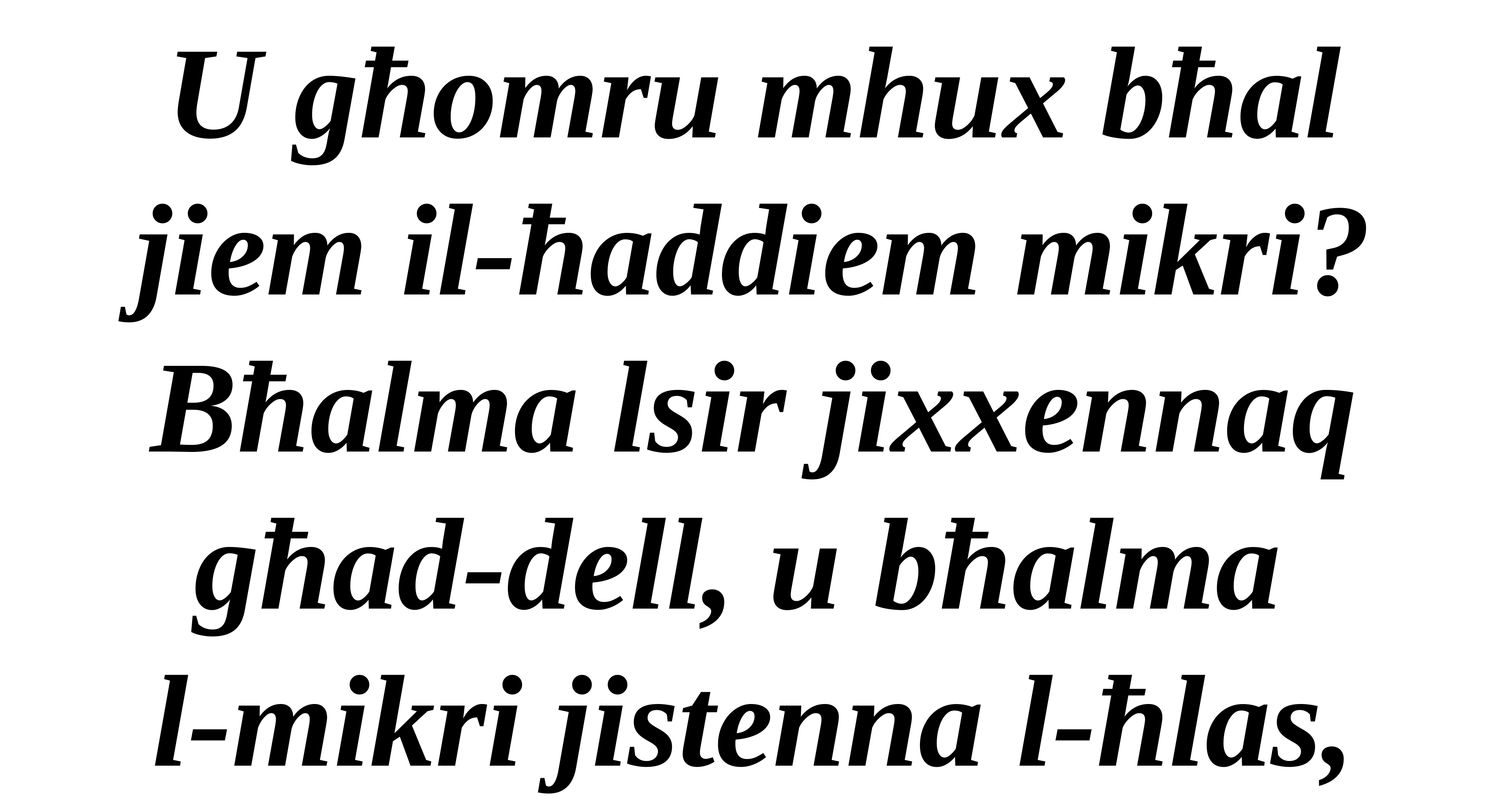

U għomru mhux bħal jiem il-ħaddiem mikri?
Bħalma lsir jixxennaq għad-dell, u bħalma
l-mikri jistenna l-ħlas,